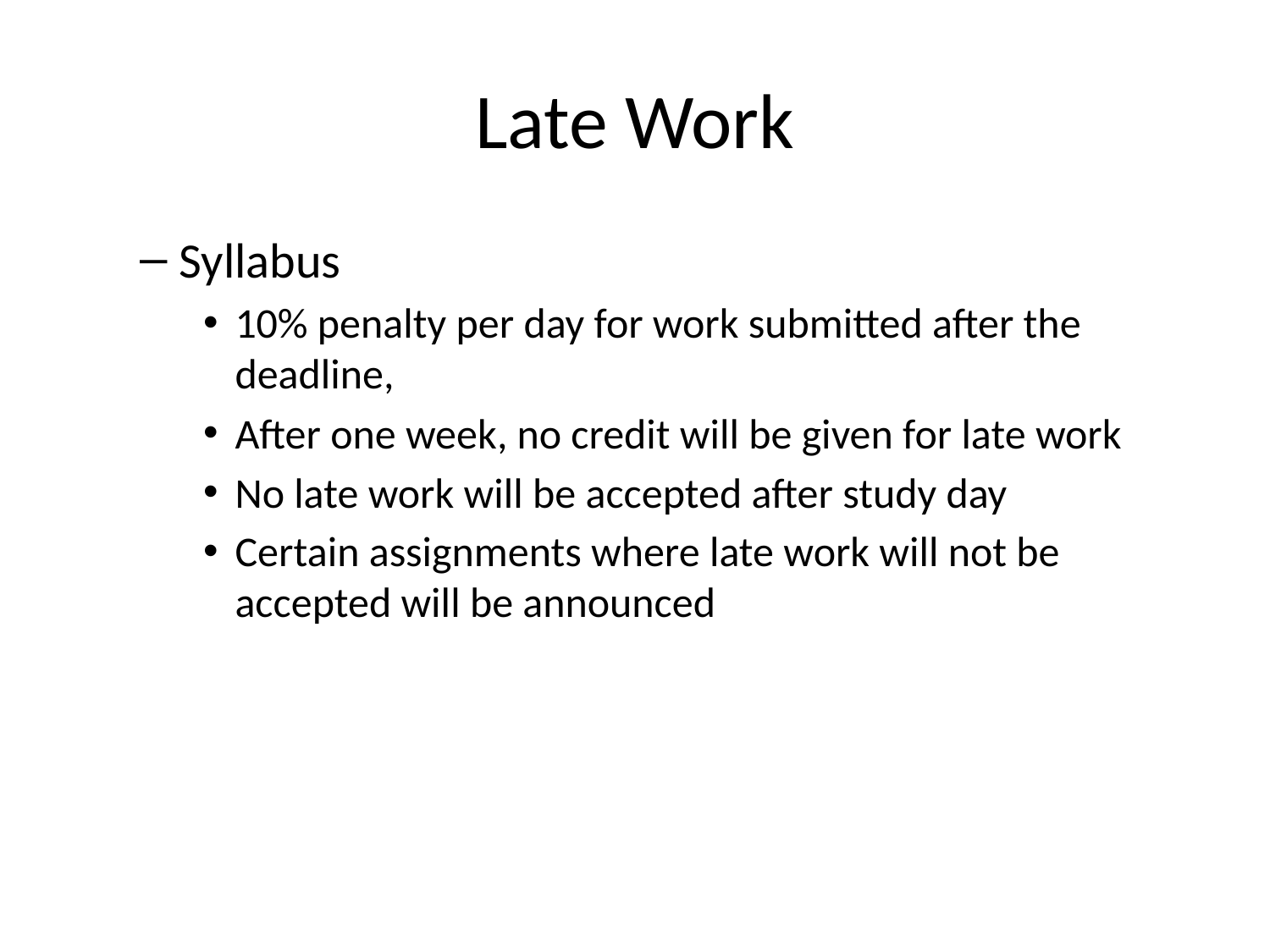

# Late Work
Syllabus
10% penalty per day for work submitted after the deadline,
After one week, no credit will be given for late work
No late work will be accepted after study day
Certain assignments where late work will not be accepted will be announced